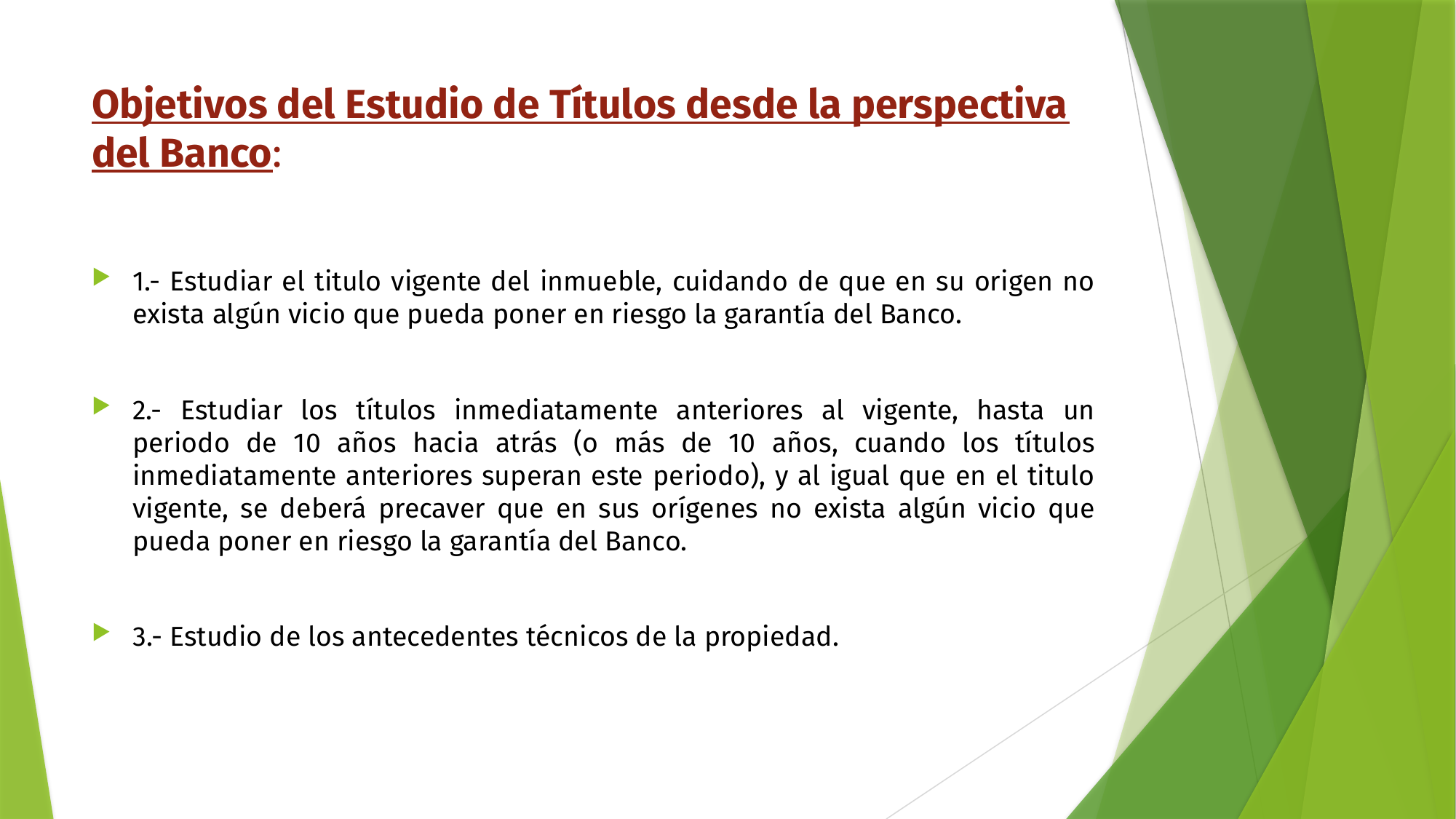

# Objetivos del Estudio de Títulos desde la perspectiva del Banco:
1.- Estudiar el titulo vigente del inmueble, cuidando de que en su origen no exista algún vicio que pueda poner en riesgo la garantía del Banco.

2.- Estudiar los títulos inmediatamente anteriores al vigente, hasta un periodo de 10 años hacia atrás (o más de 10 años, cuando los títulos inmediatamente anteriores superan este periodo), y al igual que en el titulo vigente, se deberá precaver que en sus orígenes no exista algún vicio que pueda poner en riesgo la garantía del Banco.

3.- Estudio de los antecedentes técnicos de la propiedad.